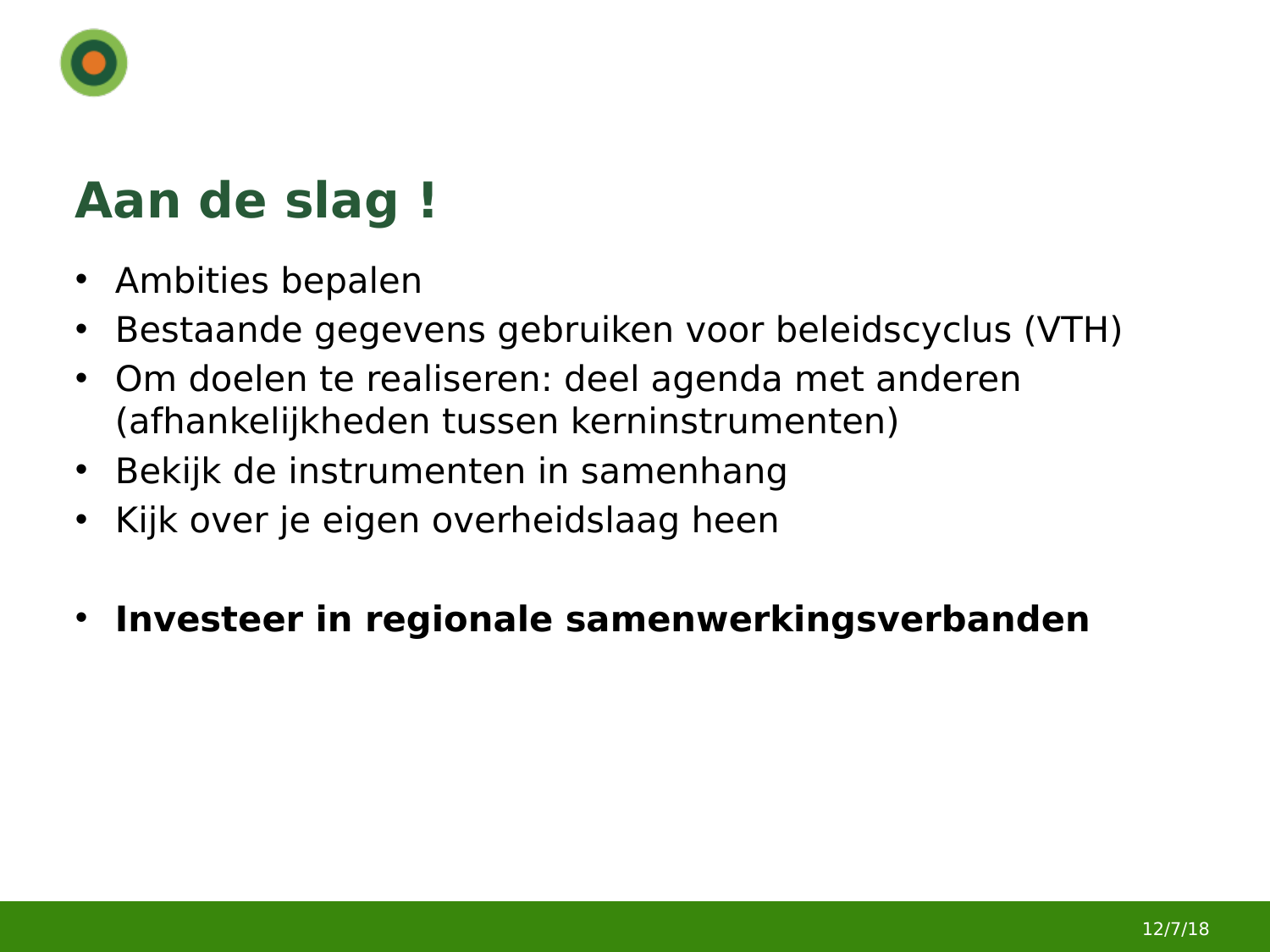

# Aan de slag !
Ambities bepalen
Bestaande gegevens gebruiken voor beleidscyclus (VTH)
Om doelen te realiseren: deel agenda met anderen (afhankelijkheden tussen kerninstrumenten)
Bekijk de instrumenten in samenhang
Kijk over je eigen overheidslaag heen

Investeer in regionale samenwerkingsverbanden

12/7/18